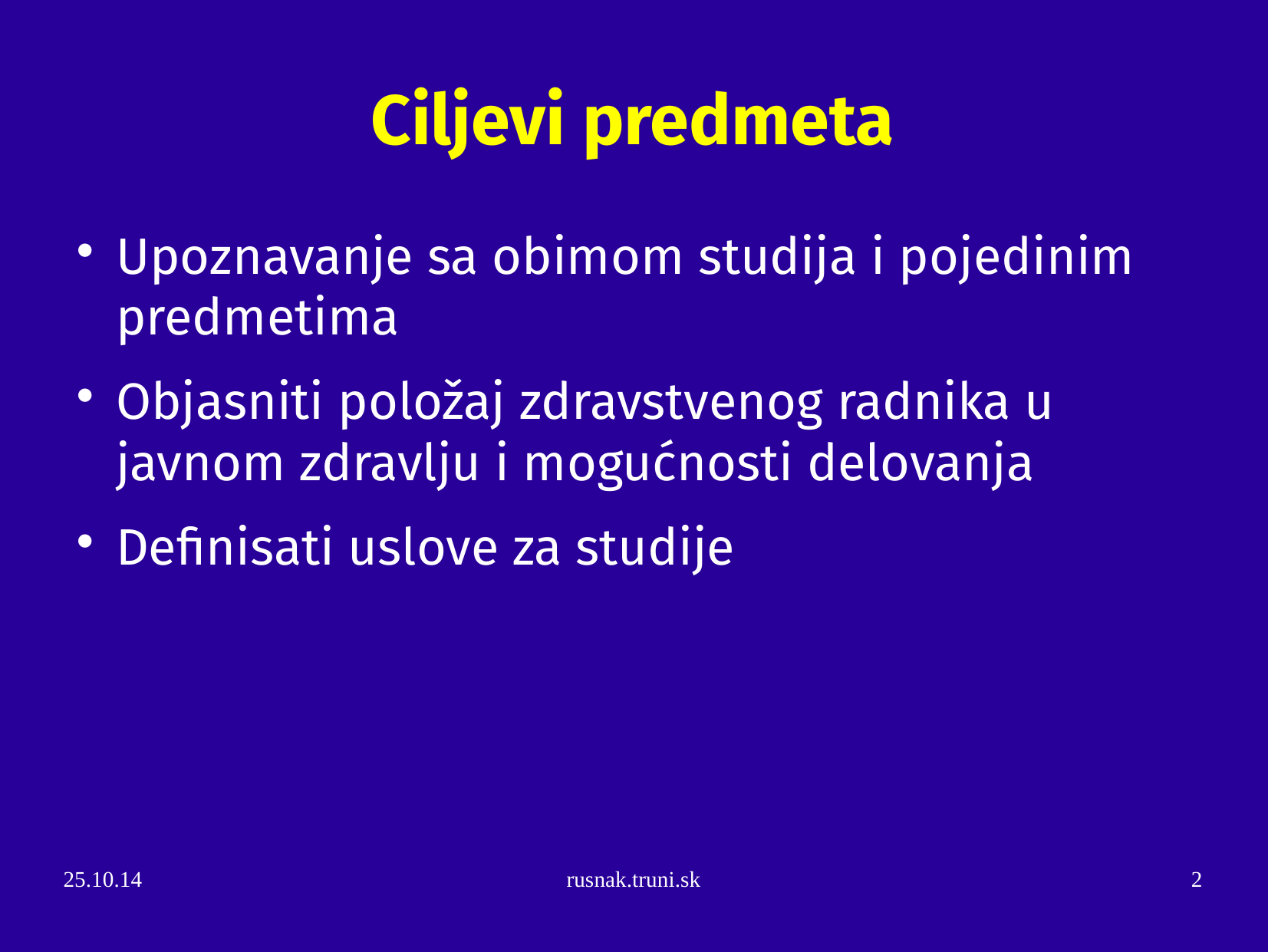

Ciljevi predmeta
Upoznavanje sa obimom studija i pojedinim predmetima
Objasniti položaj zdravstvenog radnika u javnom zdravlju i mogućnosti delovanja
Definisati uslove za studije
25.10.14
rusnak.truni.sk
2